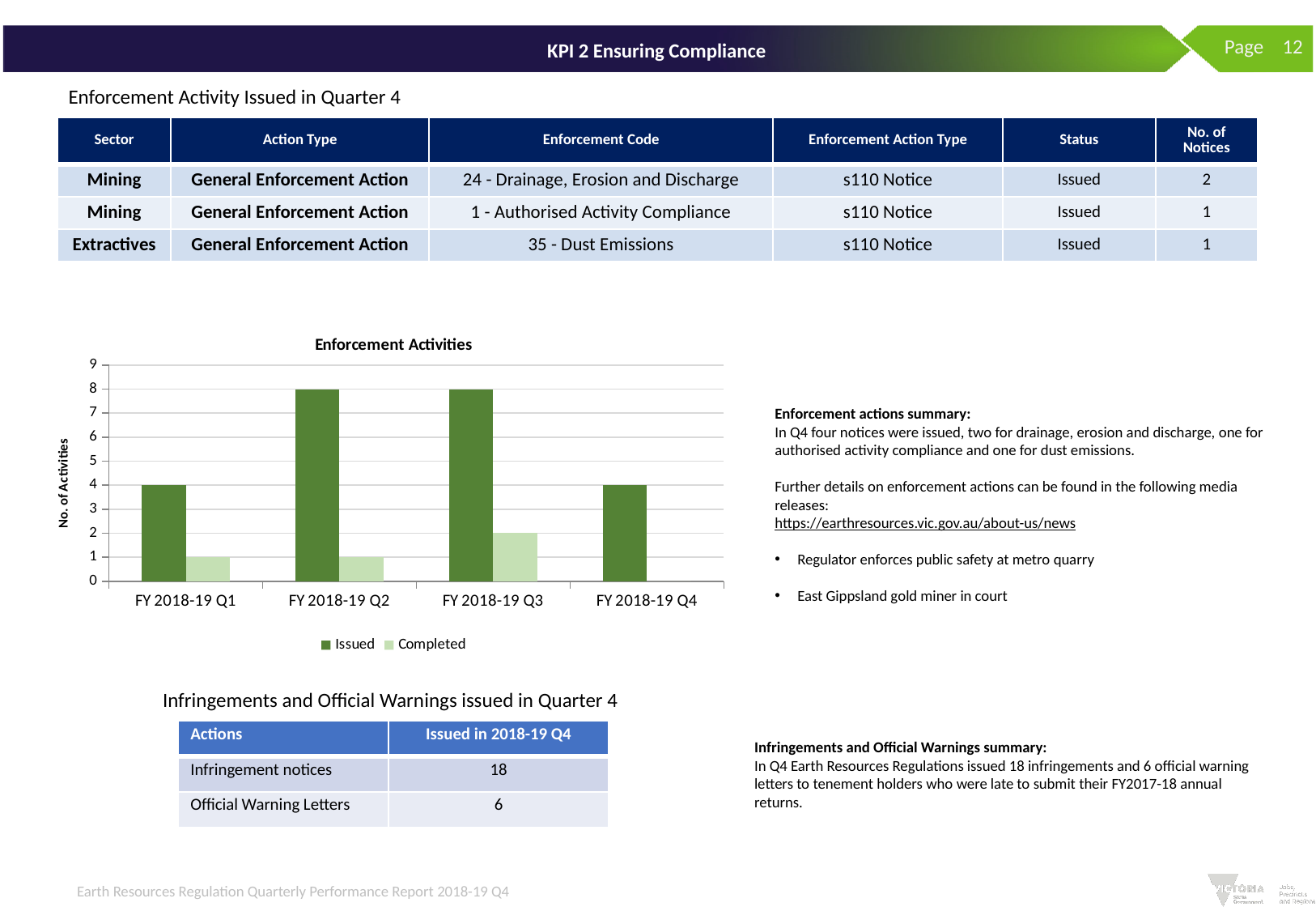

Page    12
# KPI 2 Ensuring Compliance
Enforcement Activity Issued in Quarter 4
| Sector | Action Type | Enforcement Code | Enforcement Action Type | Status | No. of Notices |
| --- | --- | --- | --- | --- | --- |
| Mining | General Enforcement Action | 24 - Drainage, Erosion and Discharge | s110 Notice | Issued | 2 |
| Mining | General Enforcement Action | 1 - Authorised Activity Compliance | s110 Notice | Issued | 1 |
| Extractives | General Enforcement Action | 35 - Dust Emissions | s110 Notice | Issued | 1 |

### Chart: Enforcement Activities

| Category | Issued | Completed |
|---|---|---|
| FY 2018-19 Q1 | 4.0 | 1.0 |
| FY 2018-19 Q2 | 8.0 | 1.0 |
| FY 2018-19 Q3 | 8.0 | 2.0 |
| FY 2018-19 Q4 | 4.0 | 0.0 |
Enforcement actions summary:
In Q4 four notices were issued, two for drainage, erosion and discharge, one for authorised activity compliance and one for dust emissions.

Further details on enforcement actions can be found in the following media releases:
https://earthresources.vic.gov.au/about-us/news

Regulator enforces public safety at metro quarry

East Gippsland gold miner in court

Infringements and Official Warnings issued in Quarter 4
| Actions | Issued in 2018-19 Q4 |
| --- | --- |
| Infringement notices | 18 |
| Official Warning Letters | 6 |
Infringements and Official Warnings summary:
In Q4 Earth Resources Regulations issued 18 infringements and 6 official warning letters to tenement holders who were late to submit their FY2017-18 annual returns.

Earth Resources Regulation Quarterly Performance Report 2018-19 Q4